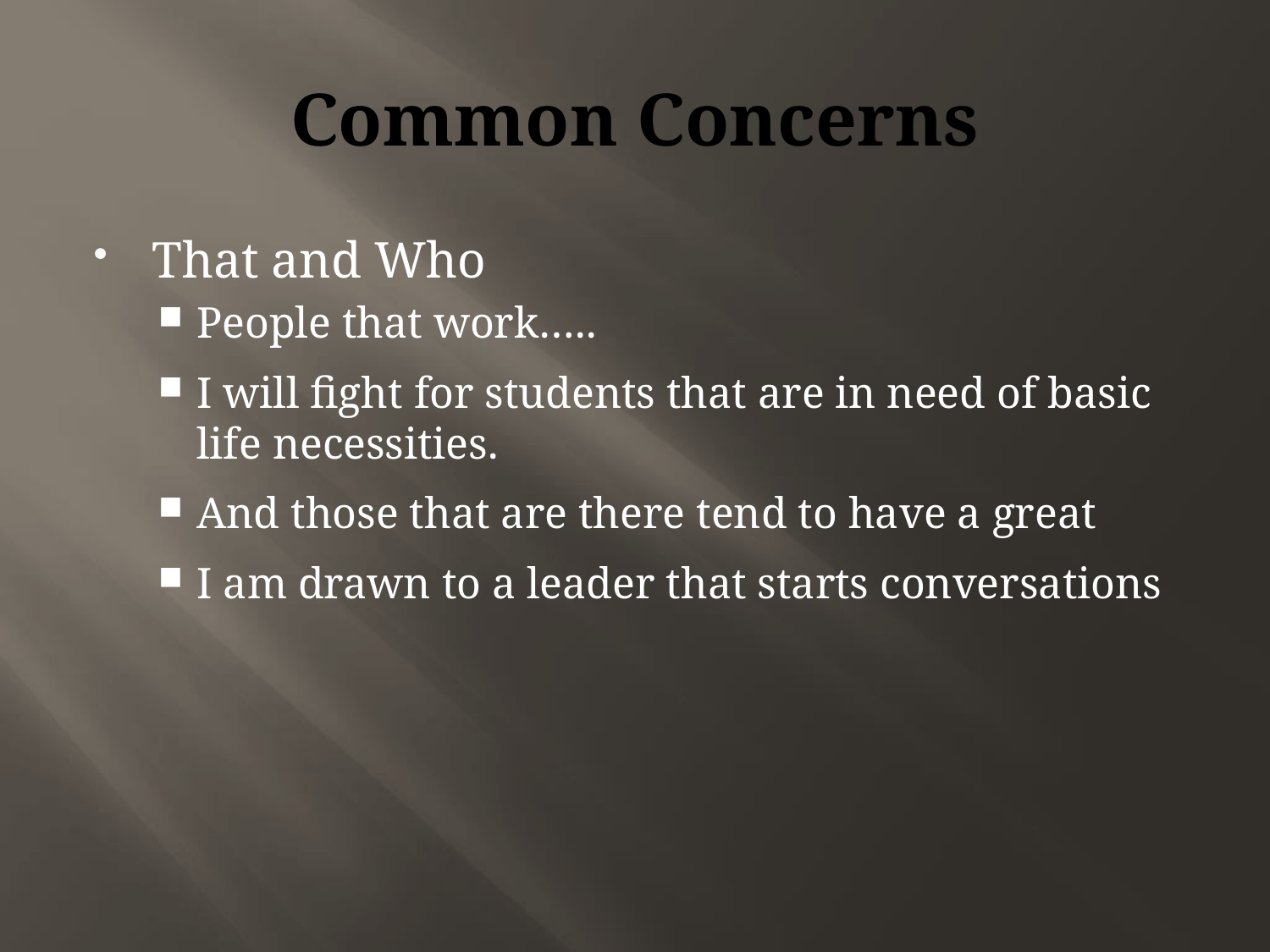

# Common Concerns
That and Who
People that work…..
I will fight for students that are in need of basic life necessities.
And those that are there tend to have a great
I am drawn to a leader that starts conversations